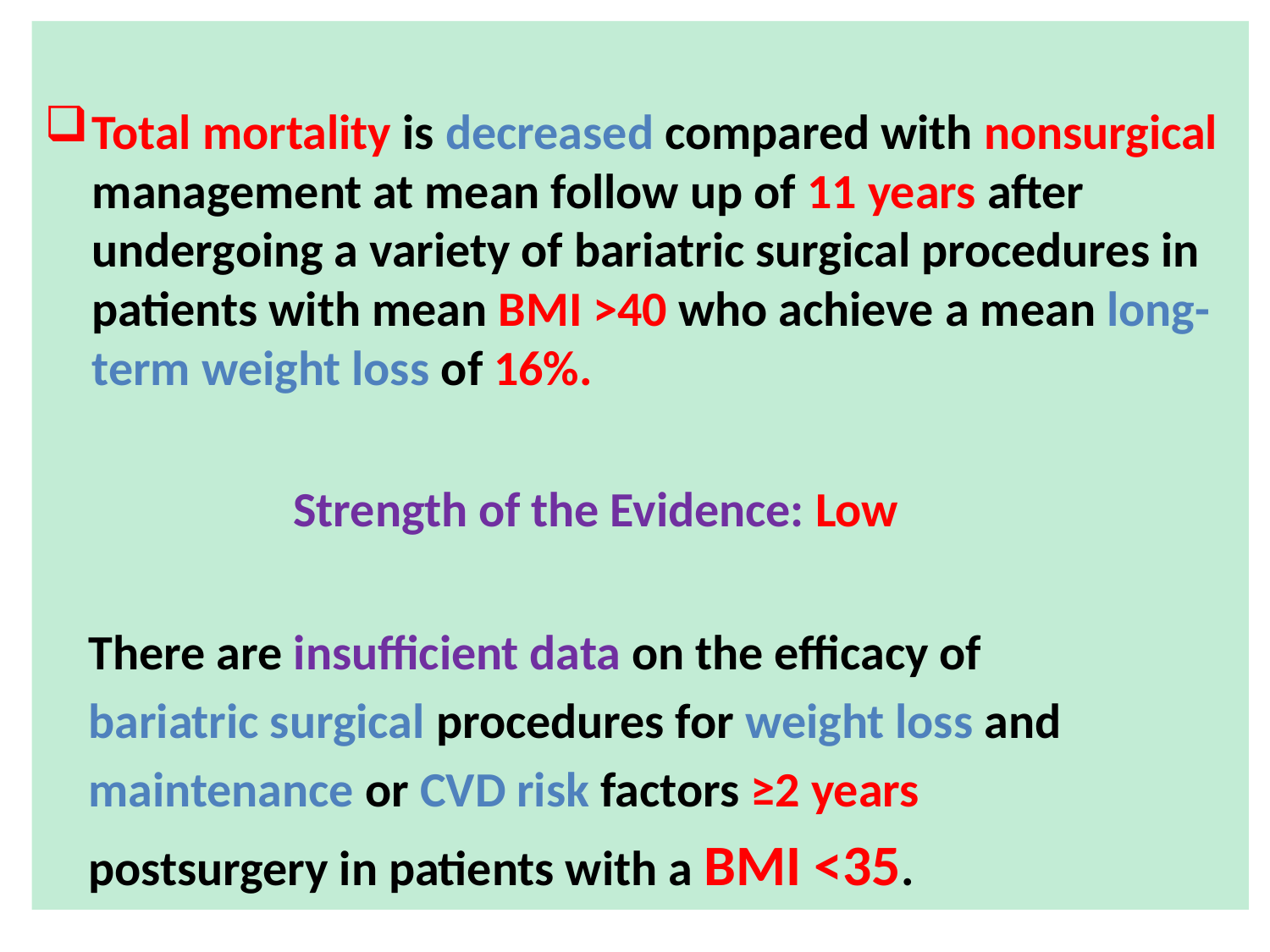

#

Total mortality is decreased compared with nonsurgical management at mean follow up of 11 years after undergoing a variety of bariatric surgical procedures in patients with mean BMI >40 who achieve a mean long-term weight loss of 16%.

                     Strength of the Evidence: Low

    There are insufficient data on the efficacy of
    bariatric surgical procedures for weight loss and
    maintenance or CVD risk factors ≥2 years
    postsurgery in patients with a BMI <35.